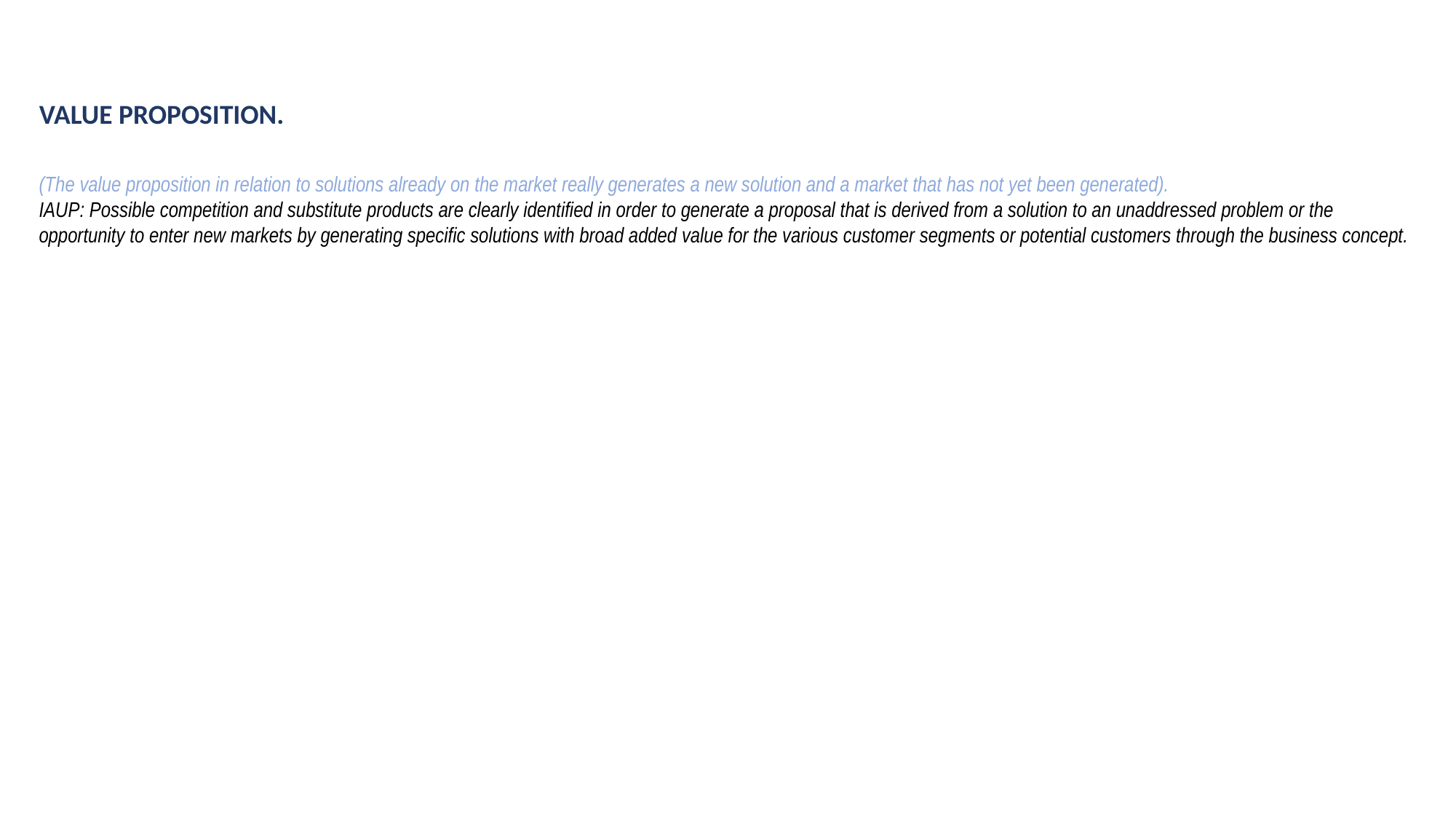

VALUE PROPOSITION.
(The value proposition in relation to solutions already on the market really generates a new solution and a market that has not yet been generated).
IAUP: Possible competition and substitute products are clearly identified in order to generate a proposal that is derived from a solution to an unaddressed problem or the opportunity to enter new markets by generating specific solutions with broad added value for the various customer segments or potential customers through the business concept.